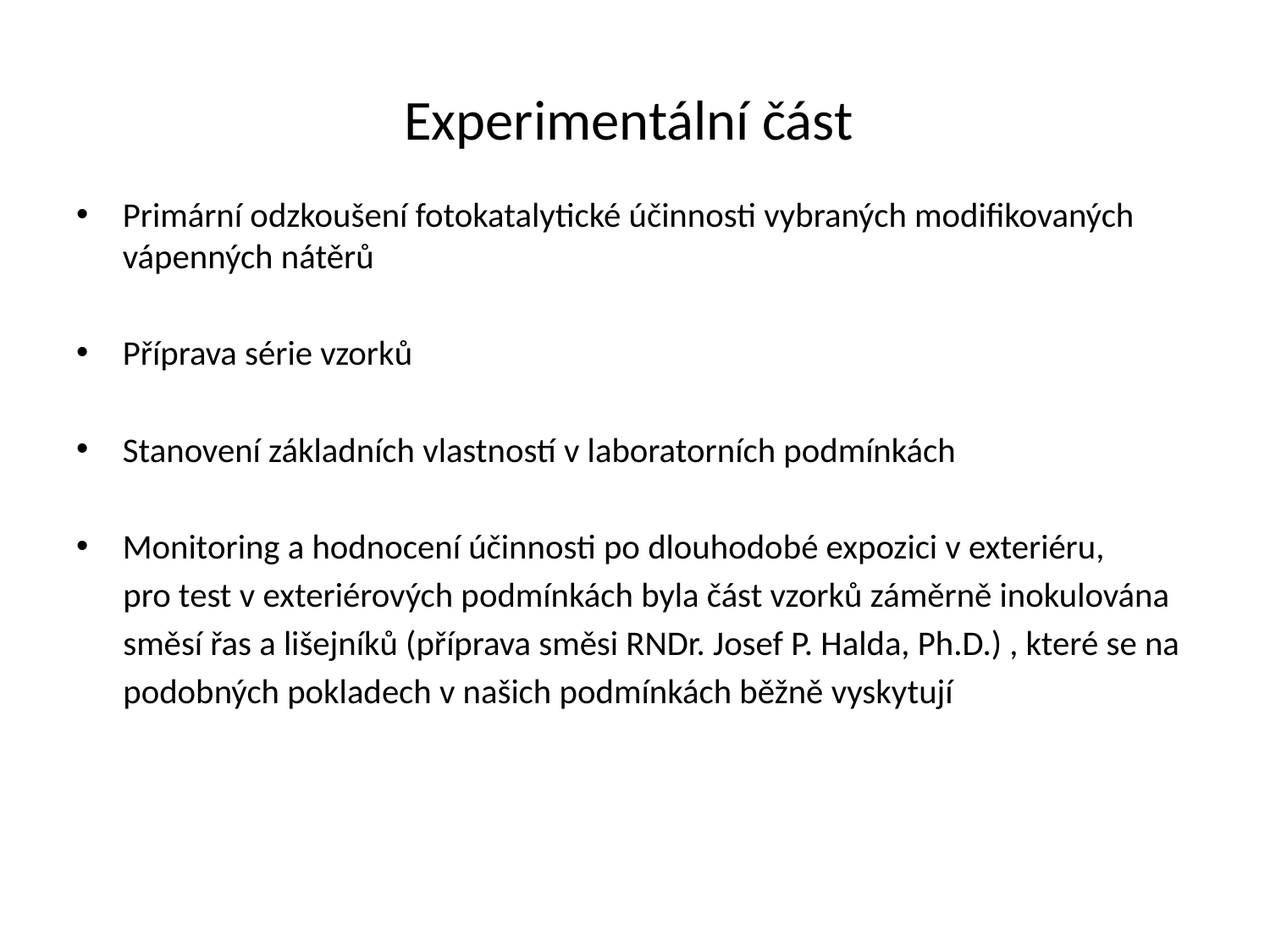

# Experimentální část
Primární odzkoušení fotokatalytické účinnosti vybraných modifikovaných vápenných nátěrů

Příprava série vzorků

Stanovení základních vlastností v laboratorních podmínkách

Monitoring a hodnocení účinnosti po dlouhodobé expozici v exteriéru,
      pro test v exteriérových podmínkách byla část vzorků záměrně inokulována
      směsí řas a lišejníků (příprava směsi RNDr. Josef P. Halda, Ph.D.) , které se na
      podobných pokladech v našich podmínkách běžně vyskytují